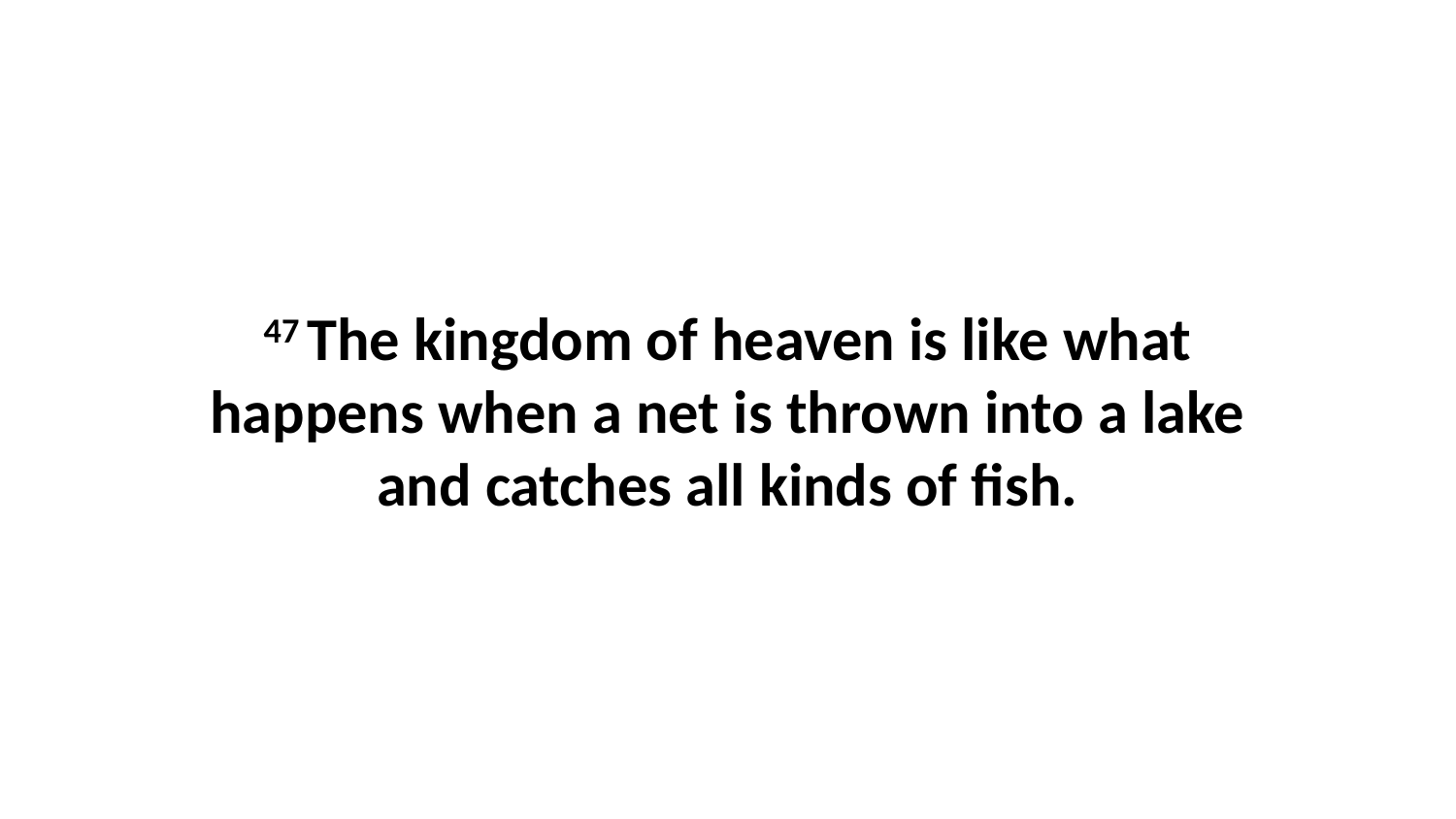

47 The kingdom of heaven is like what happens when a net is thrown into a lake and catches all kinds of fish.